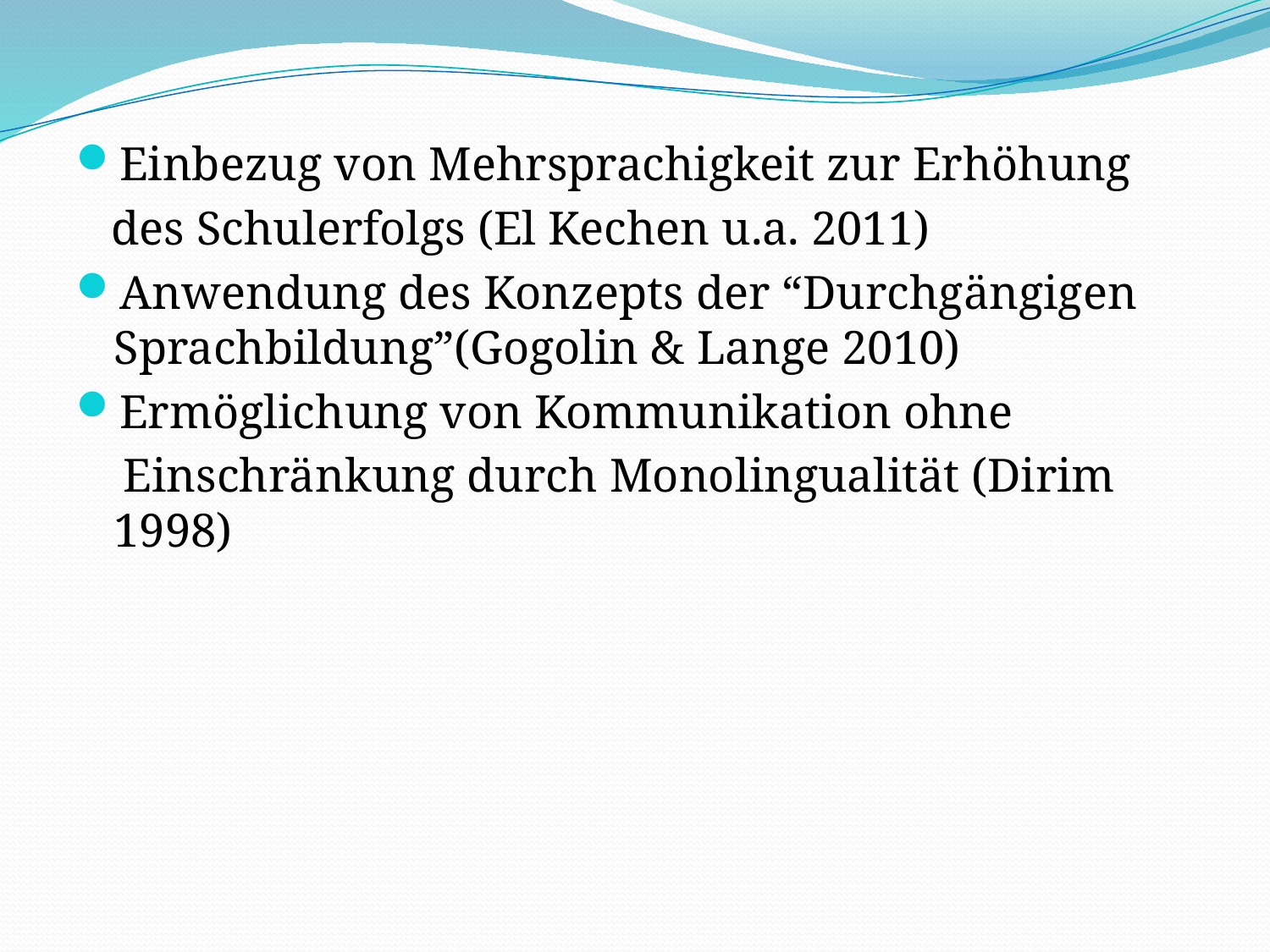

Einbezug von Mehrsprachigkeit zur Erhöhung
   des Schulerfolgs (El Kechen u.a. 2011)
Anwendung des Konzepts der “Durchgängigen Sprachbildung”(Gogolin & Lange 2010)
Ermöglichung von Kommunikation ohne
    Einschränkung durch Monolingualität (Dirim 1998)